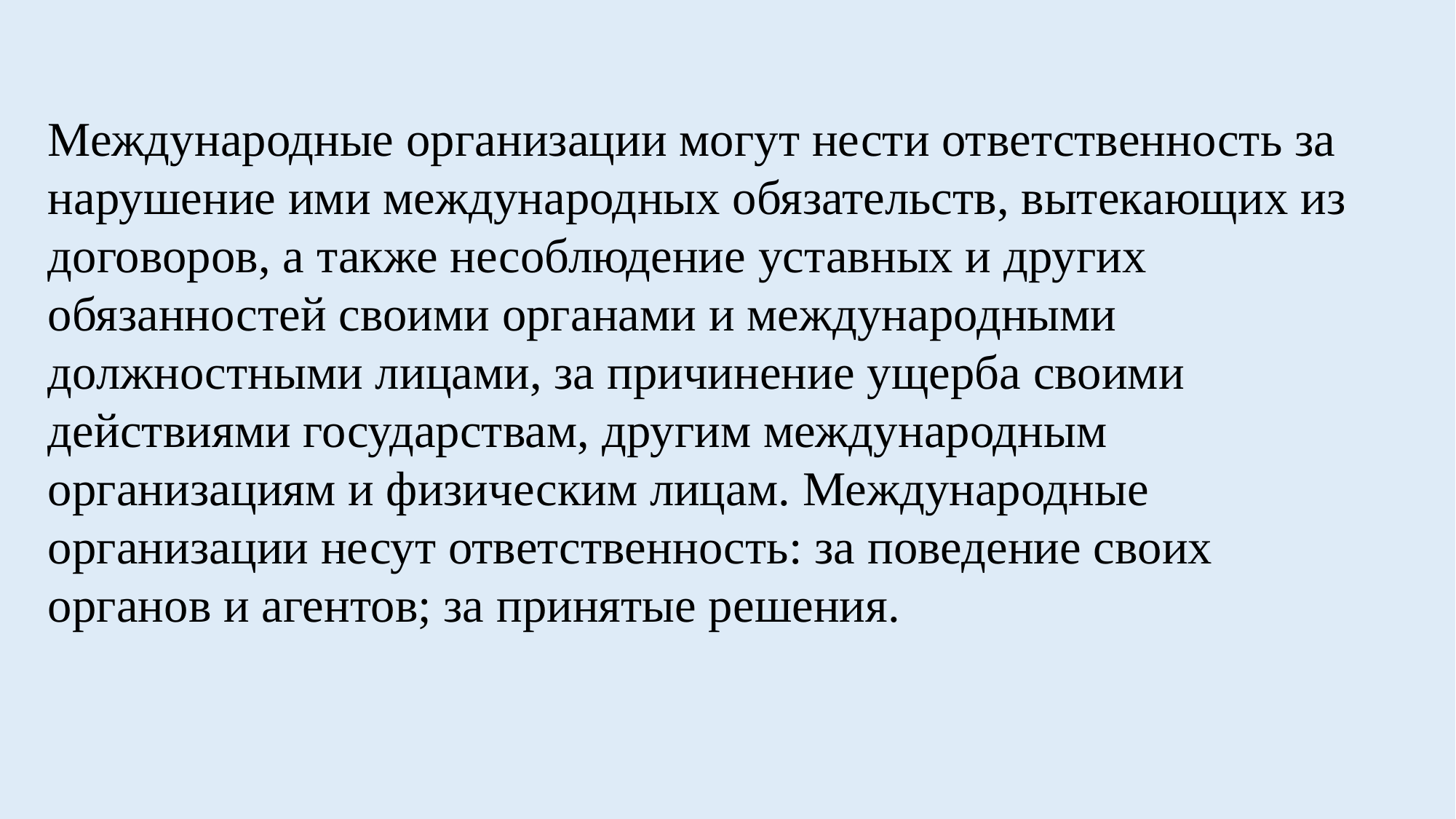

Международные организации могут нести ответственность за нарушение ими международных обязательств, вытекающих из договоров, а также несоблюдение уставных и других обязанностей своими органами и международными должностными лицами, за причинение ущерба своими действиями государствам, другим международным организациям и физическим лицам. Международные организации несут ответственность: за поведение своих органов и агентов; за принятые решения.